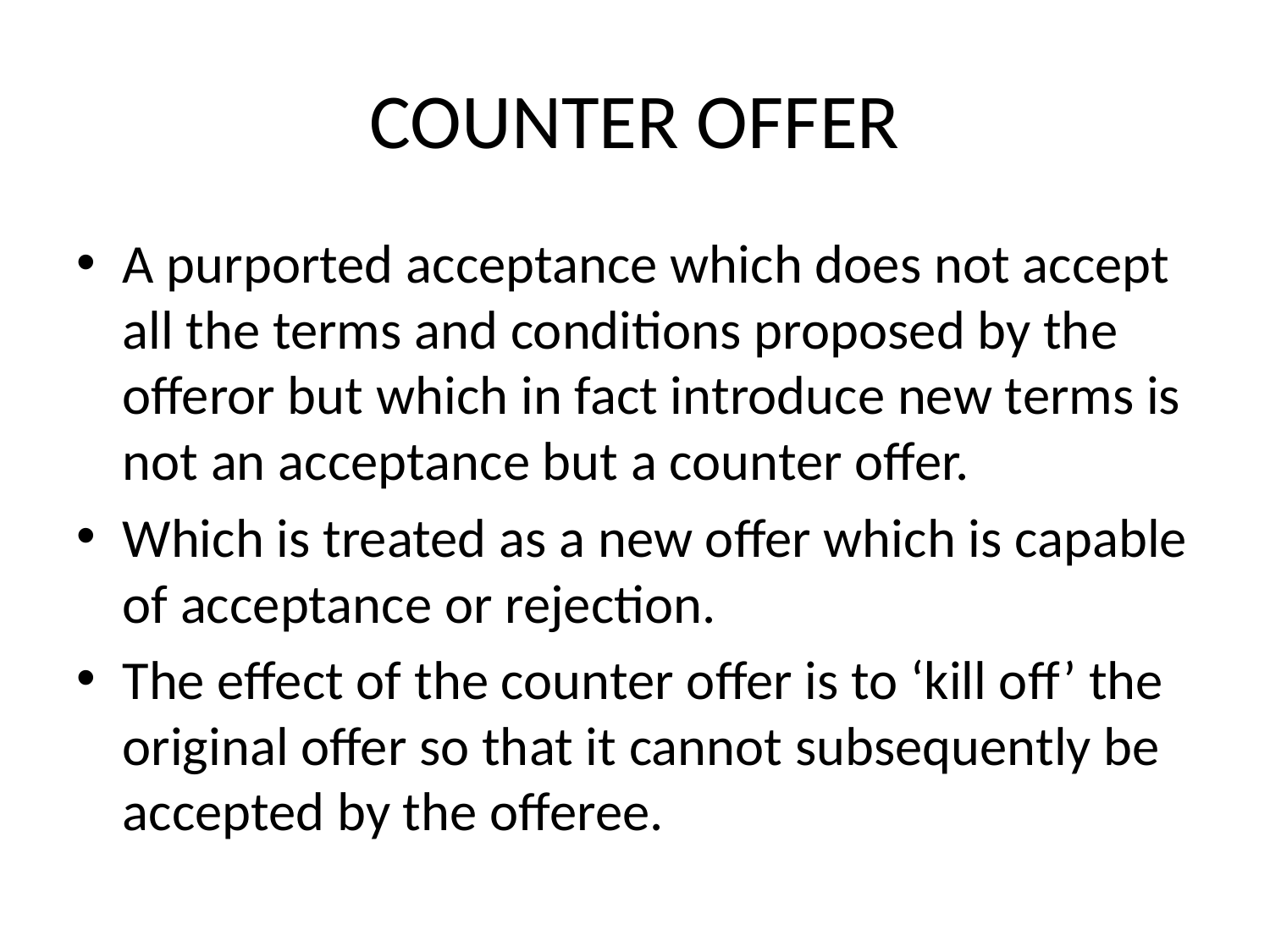

# COUNTER OFFER
A purported acceptance which does not accept all the terms and conditions proposed by the offeror but which in fact introduce new terms is not an acceptance but a counter offer.
Which is treated as a new offer which is capable of acceptance or rejection.
The effect of the counter offer is to ‘kill off’ the original offer so that it cannot subsequently be accepted by the offeree.